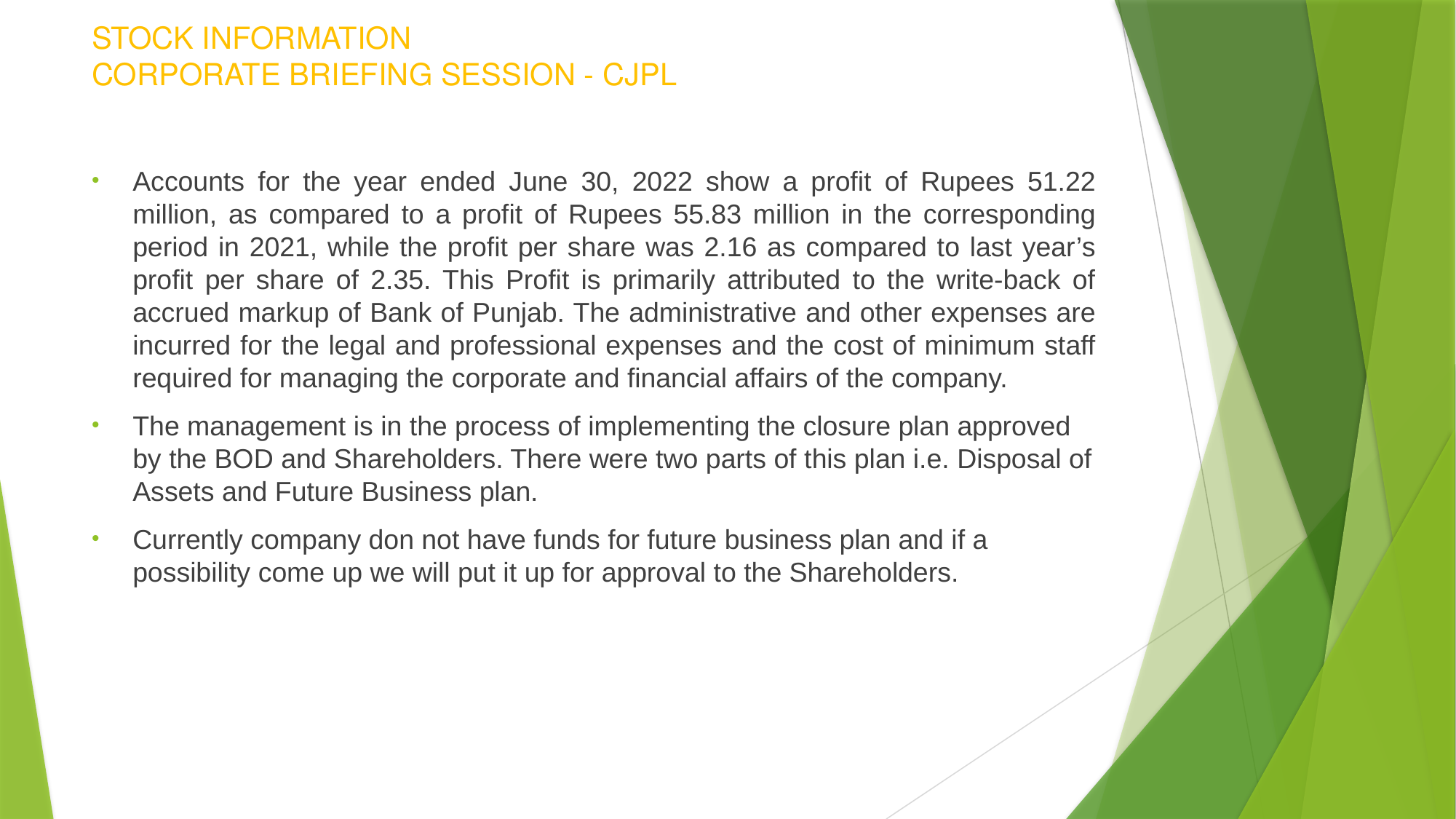

# STOCK INFORMATION CORPORATE BRIEFING SESSION - CJPL

Accounts for the year ended June 30, 2022 show a profit of Rupees 51.22 million, as compared to a profit of Rupees 55.83 million in the corresponding period in 2021, while the profit per share was 2.16 as compared to last year’s profit per share of 2.35. This Profit is primarily attributed to the write-back of accrued markup of Bank of Punjab. The administrative and other expenses are incurred for the legal and professional expenses and the cost of minimum staff required for managing the corporate and financial affairs of the company.
The management is in the process of implementing the closure plan approved by the BOD and Shareholders. There were two parts of this plan i.e. Disposal of Assets and Future Business plan.
Currently company don not have funds for future business plan and if a possibility come up we will put it up for approval to the Shareholders.